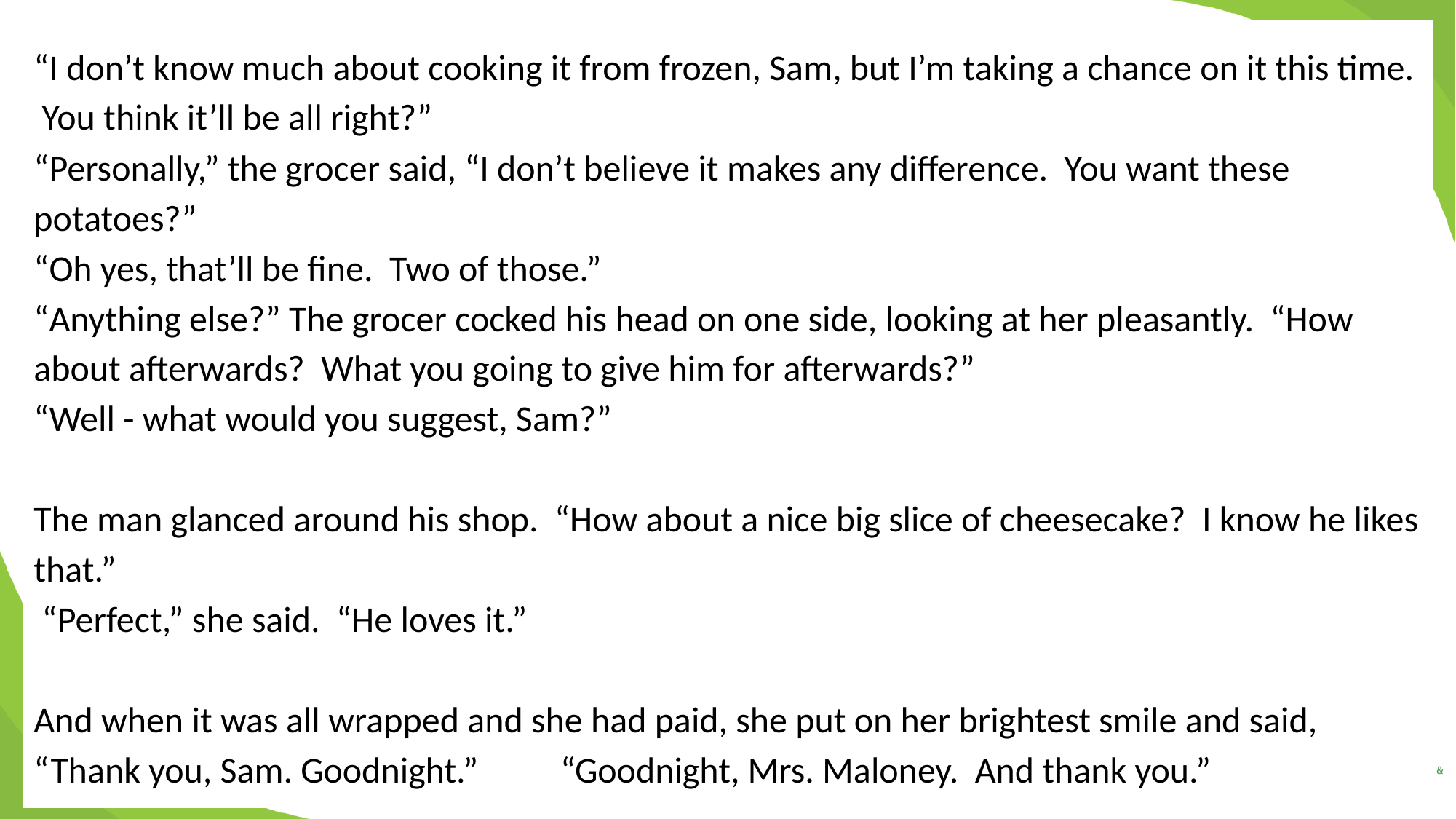

“I don’t know much about cooking it from frozen, Sam, but I’m taking a chance on it this time.  You think it’ll be all right?”
“Personally,” the grocer said, “I don’t believe it makes any difference.  You want these potatoes?”
“Oh yes, that’ll be fine.  Two of those.”
“Anything else?” The grocer cocked his head on one side, looking at her pleasantly.  “How about afterwards?  What you going to give him for afterwards?”
“Well - what would you suggest, Sam?”

The man glanced around his shop.  “How about a nice big slice of cheesecake?  I know he likes that.”
 “Perfect,” she said.  “He loves it.”

And when it was all wrapped and she had paid, she put on her brightest smile and said, “Thank you, Sam. Goodnight.”          “Goodnight, Mrs. Maloney.  And thank you.”